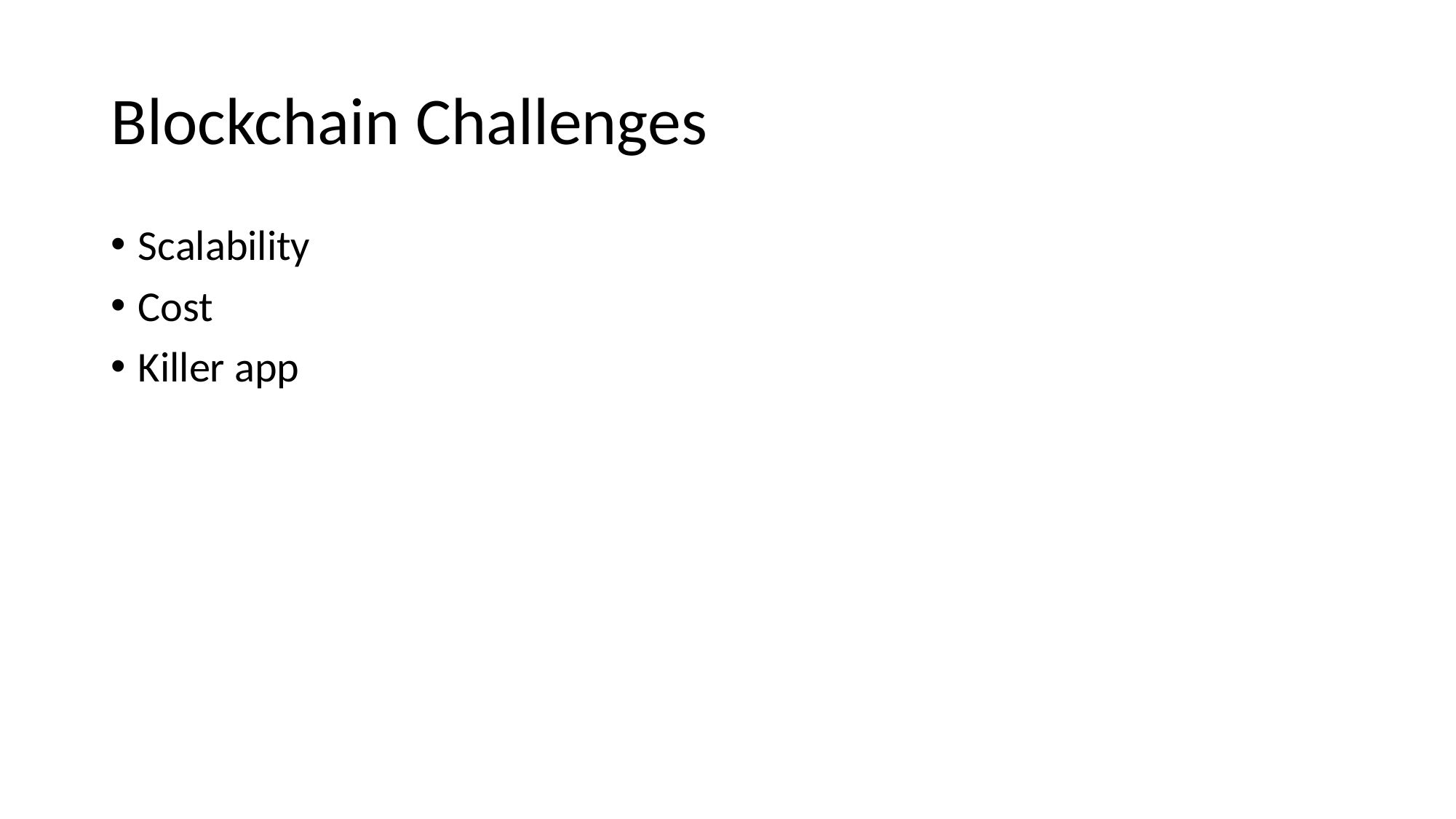

# Blockchain Challenges
Scalability
Cost
Killer app